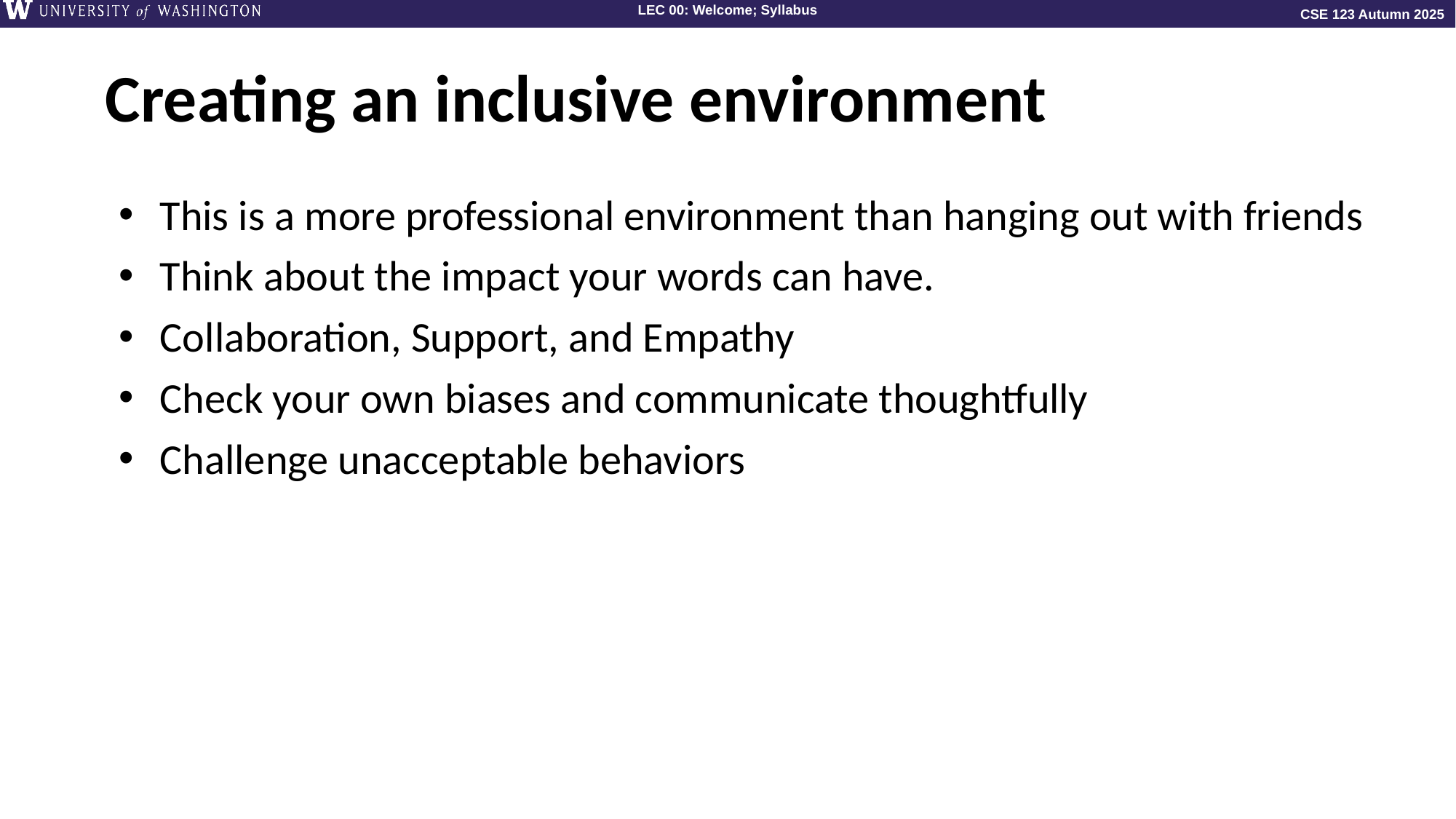

# Creating an inclusive environment
This is a more professional environment than hanging out with friends
Think about the impact your words can have.
Collaboration, Support, and Empathy
Check your own biases and communicate thoughtfully
Challenge unacceptable behaviors